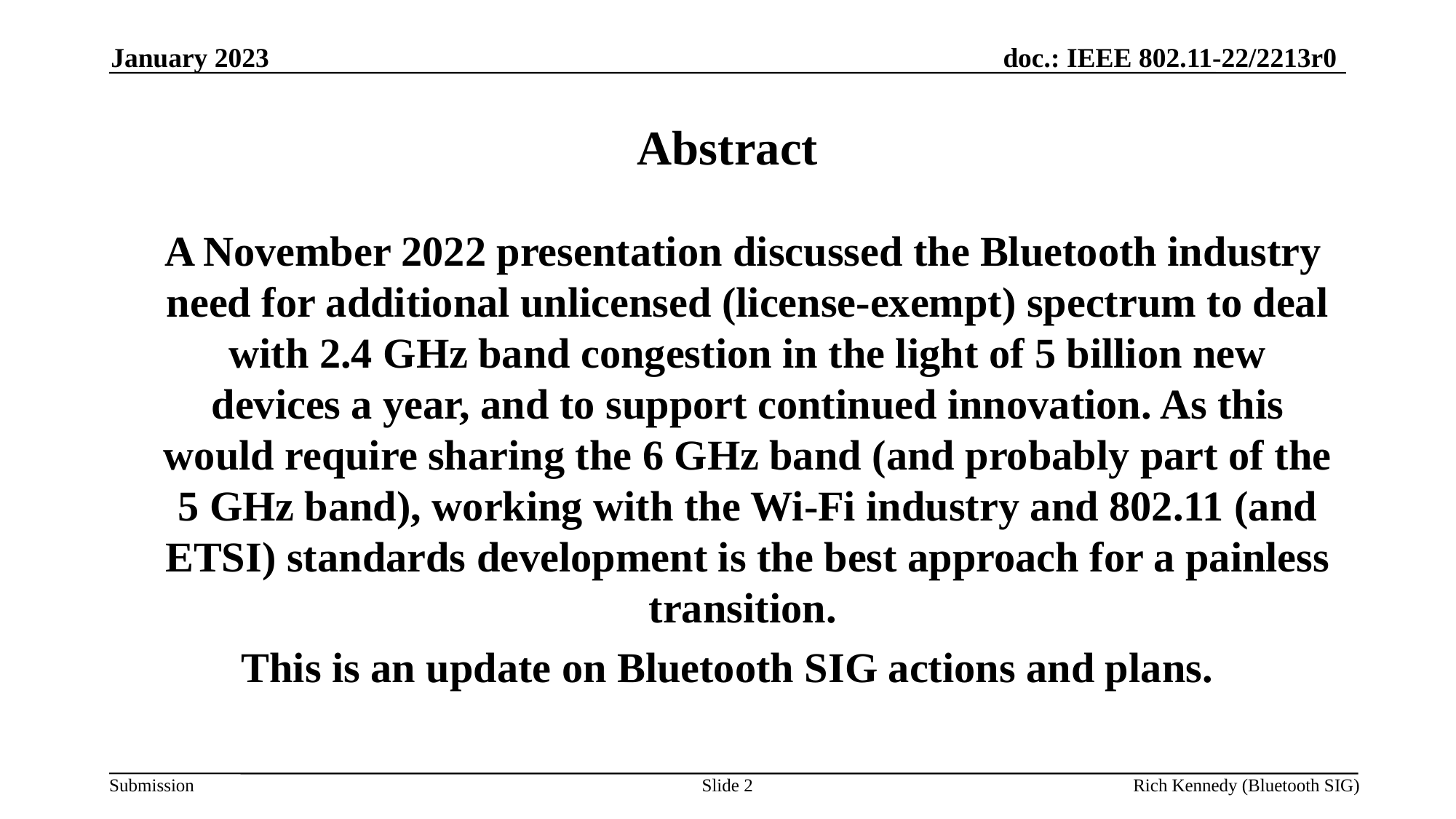

Abstract
January 2023
   A November 2022 presentation discussed the Bluetooth industry need for additional unlicensed (license-exempt) spectrum to deal with 2.4 GHz band congestion in the light of 5 billion new devices a year, and to support continued innovation. As this would require sharing the 6 GHz band (and probably part of the 5 GHz band), working with the Wi-Fi industry and 802.11 (and ETSI) standards development is the best approach for a painless transition.
This is an update on Bluetooth SIG actions and plans.
Slide 2
Rich Kennedy (Bluetooth SIG)